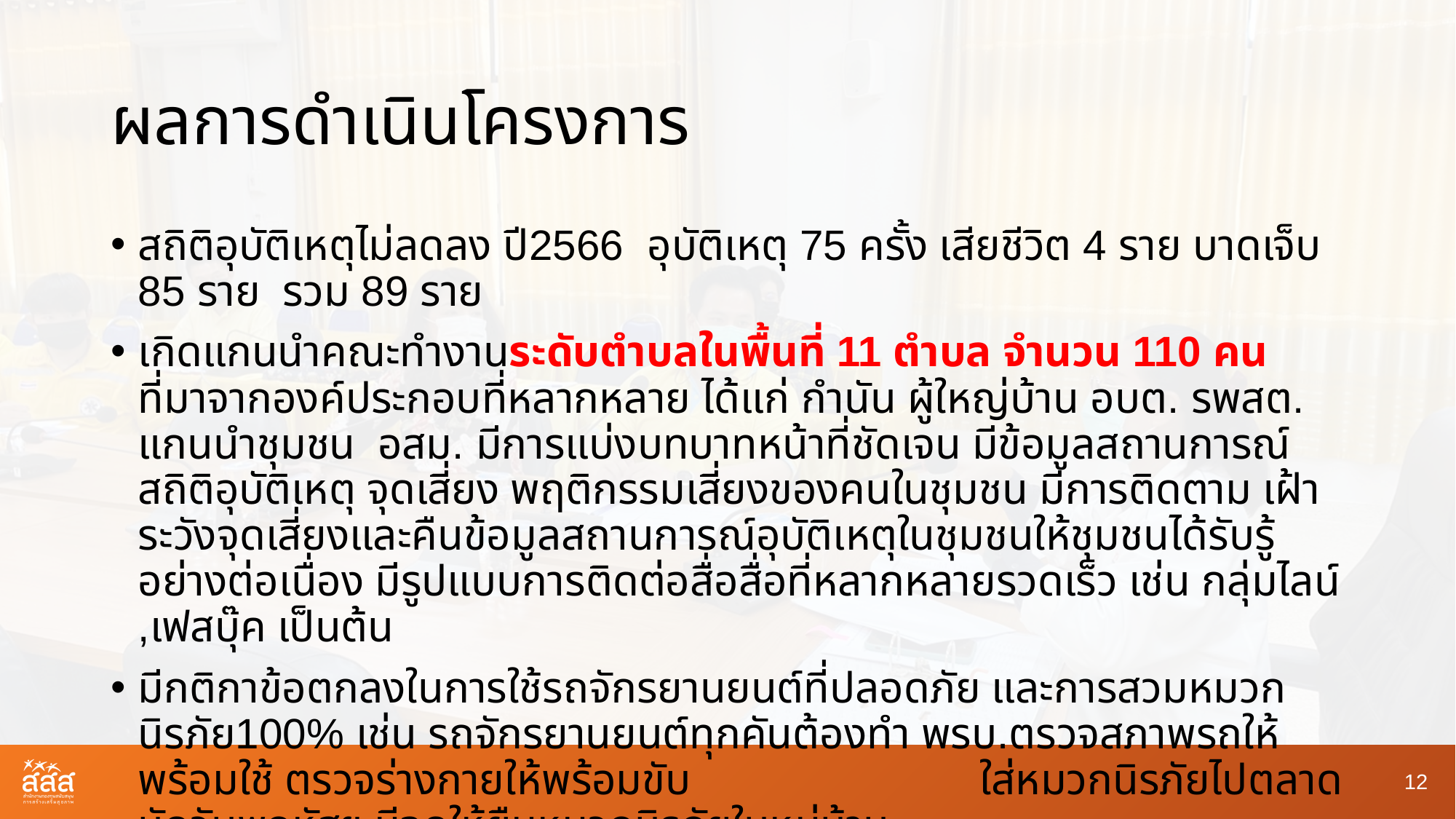

# ผลการดำเนินโครงการ
สถิติอุบัติเหตุไม่ลดลง ปี2566  อุบัติเหตุ 75 ครั้ง เสียชีวิต 4 ราย บาดเจ็บ 85 ราย  รวม 89 ราย
เกิดแกนนำคณะทำงานระดับตำบลในพื้นที่ 11 ตำบล จำนวน 110 คน ที่มาจากองค์ประกอบที่หลากหลาย ได้แก่ กำนัน ผู้ใหญ่บ้าน อบต. รพสต. แกนนำชุมชน  อสม. มีการแบ่งบทบาทหน้าที่ชัดเจน มีข้อมูลสถานการณ์ สถิติอุบัติเหตุ จุดเสี่ยง พฤติกรรมเสี่ยงของคนในชุมชน มีการติดตาม เฝ้าระวังจุดเสี่ยงและคืนข้อมูลสถานการณ์อุบัติเหตุในชุมชนให้ชุมชนได้รับรู้อย่างต่อเนื่อง มีรูปแบบการติดต่อสื่อสื่อที่หลากหลายรวดเร็ว เช่น กลุ่มไลน์ ,เฟสบุ๊ค เป็นต้น
มีกติกาข้อตกลงในการใช้รถจักรยานยนต์ที่ปลอดภัย และการสวมหมวกนิรภัย100% เช่น รถจักรยานยนต์ทุกคันต้องทำ พรบ.ตรวจสภาพรถให้พร้อมใช้ ตรวจร่างกายให้พร้อมขับ                          ใส่หมวกนิรภัยไปตลาดนัดวันพฤหัสฯ มีจุดให้ยืมหมวกนิรภัยในหมู่บ้าน

12